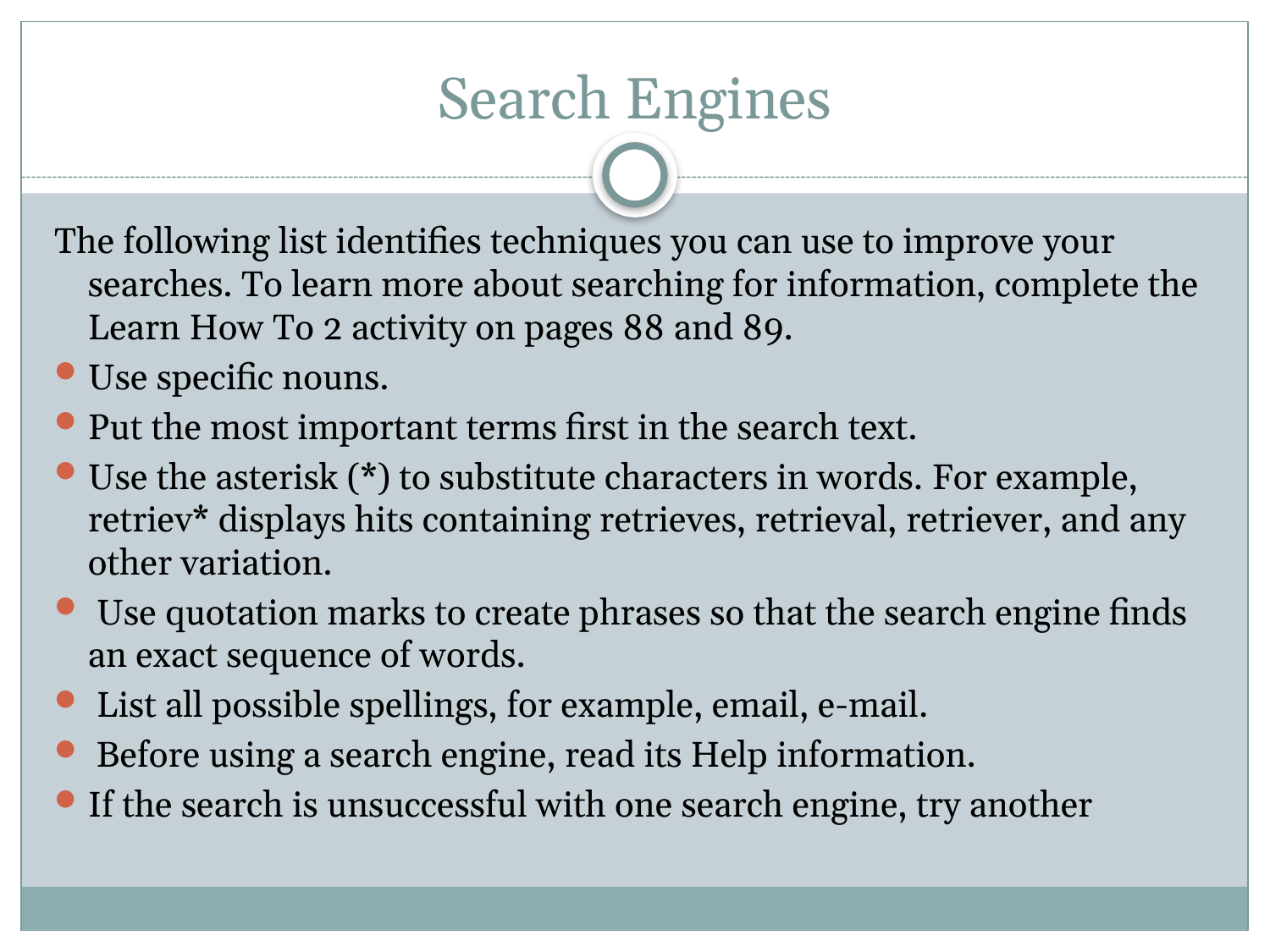

# Search Engines
The following list identifies techniques you can use to improve your searches. To learn more about searching for information, complete the Learn How To 2 activity on pages 88 and 89.
Use specific nouns.
Put the most important terms first in the search text.
Use the asterisk (*) to substitute characters in words. For example, retriev* displays hits containing retrieves, retrieval, retriever, and any other variation.
 Use quotation marks to create phrases so that the search engine finds an exact sequence of words.
 List all possible spellings, for example, email, e-mail.
 Before using a search engine, read its Help information.
If the search is unsuccessful with one search engine, try another